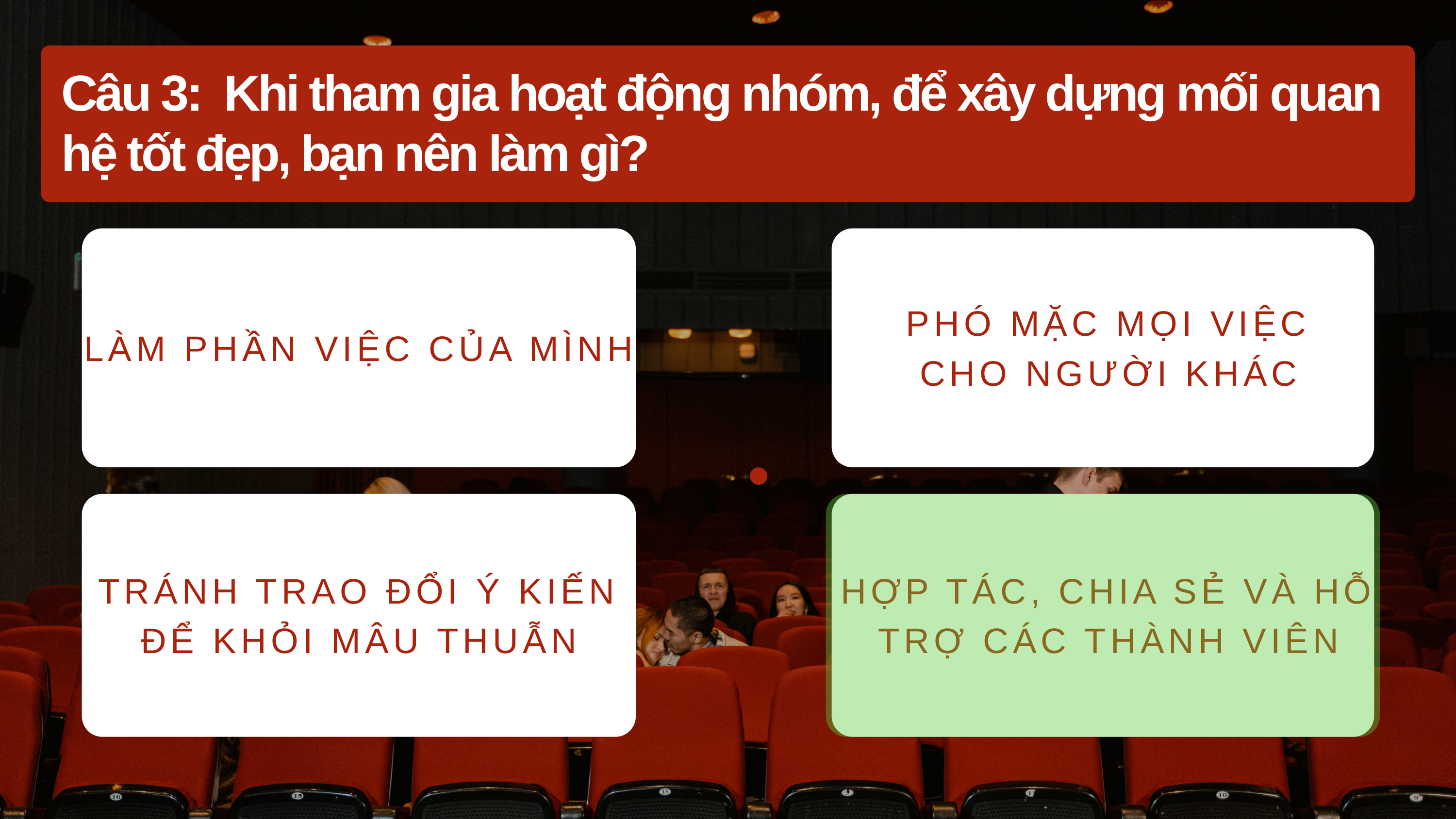

Câu 3:  Khi tham gia hoạt động nhóm, để xây dựng mối quan hệ tốt đẹp, bạn nên làm gì?

PHÓ MẶC MỌI VIỆC CHO NGƯỜI KHÁC
POST-SCREENING DISCUSSIONS AND CRITIQUE SESSIONS
LÀM PHẦN VIỆC CỦA MÌNH

TRÁNH TRAO ĐỔI Ý KIẾN ĐỂ KHỎI MÂU THUẪN
HỢP TÁC, CHIA SẺ VÀ HỖ TRỢ CÁC THÀNH VIÊN